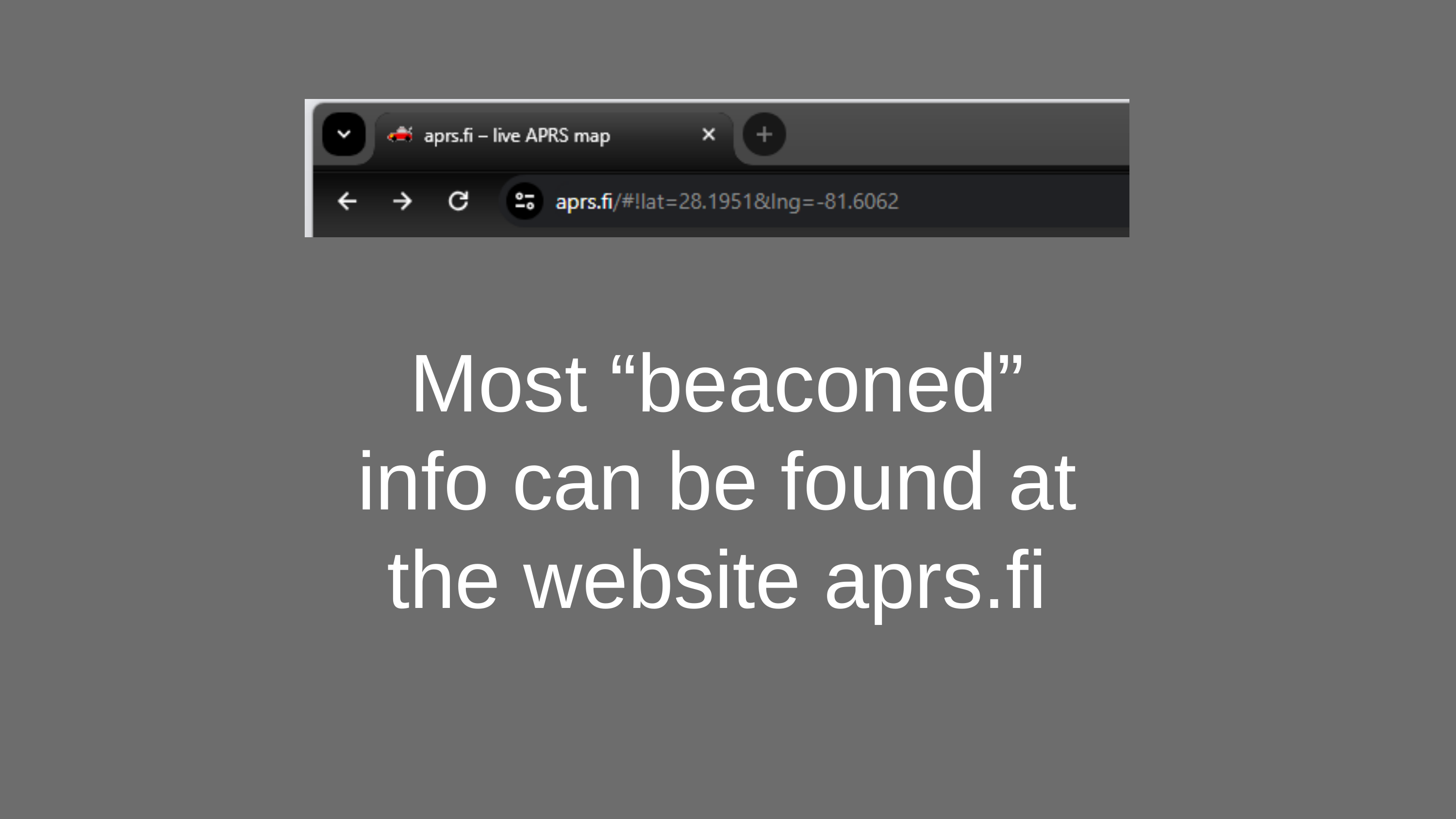

Most “beaconed” info can be found at the website aprs.fi